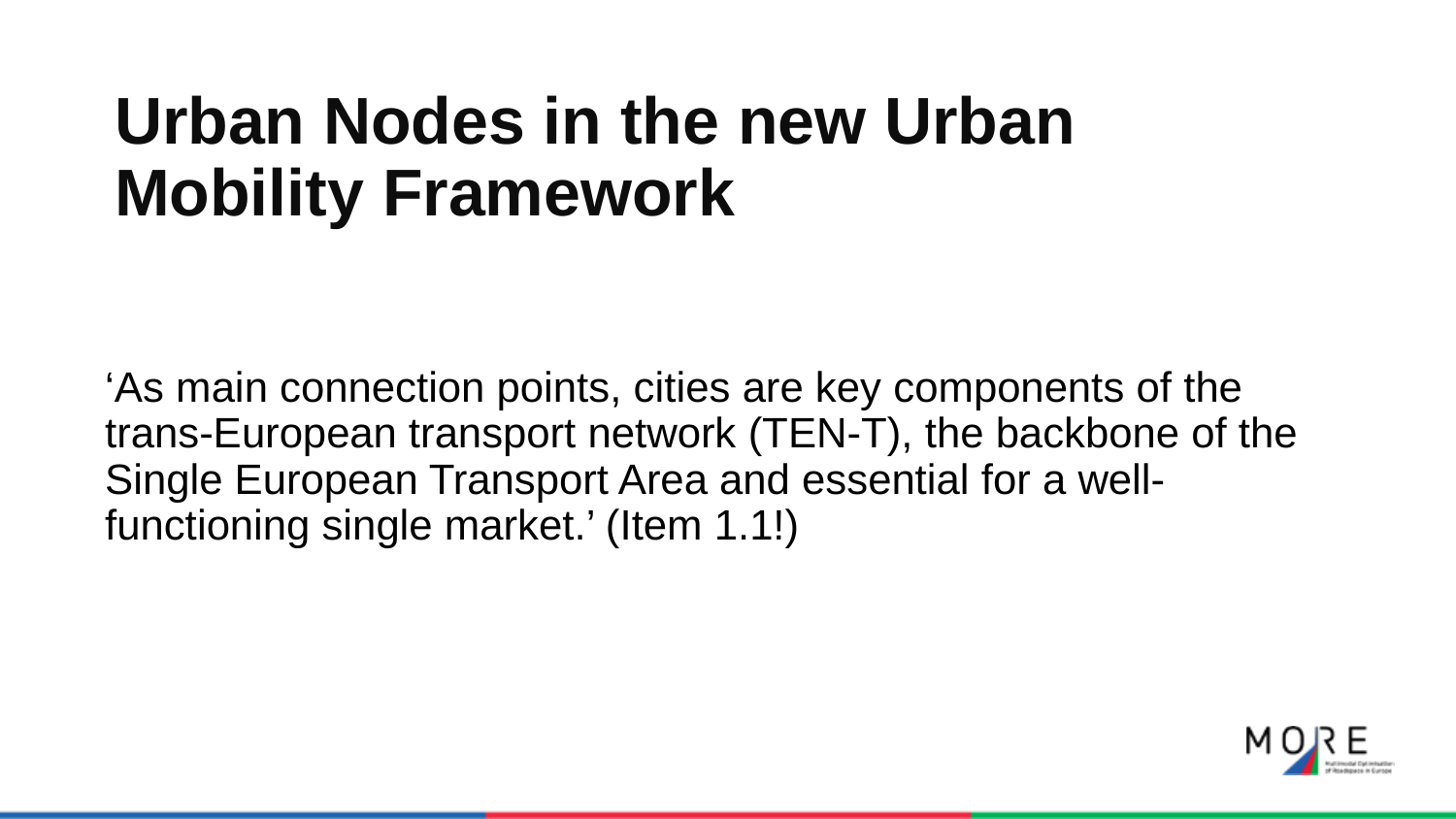

# Urban Nodes in the new Urban Mobility Framework
‘As main connection points, cities are key components of the trans-European transport network (TEN-T), the backbone of the Single European Transport Area and essential for a well-functioning single market.’ (Item 1.1!)